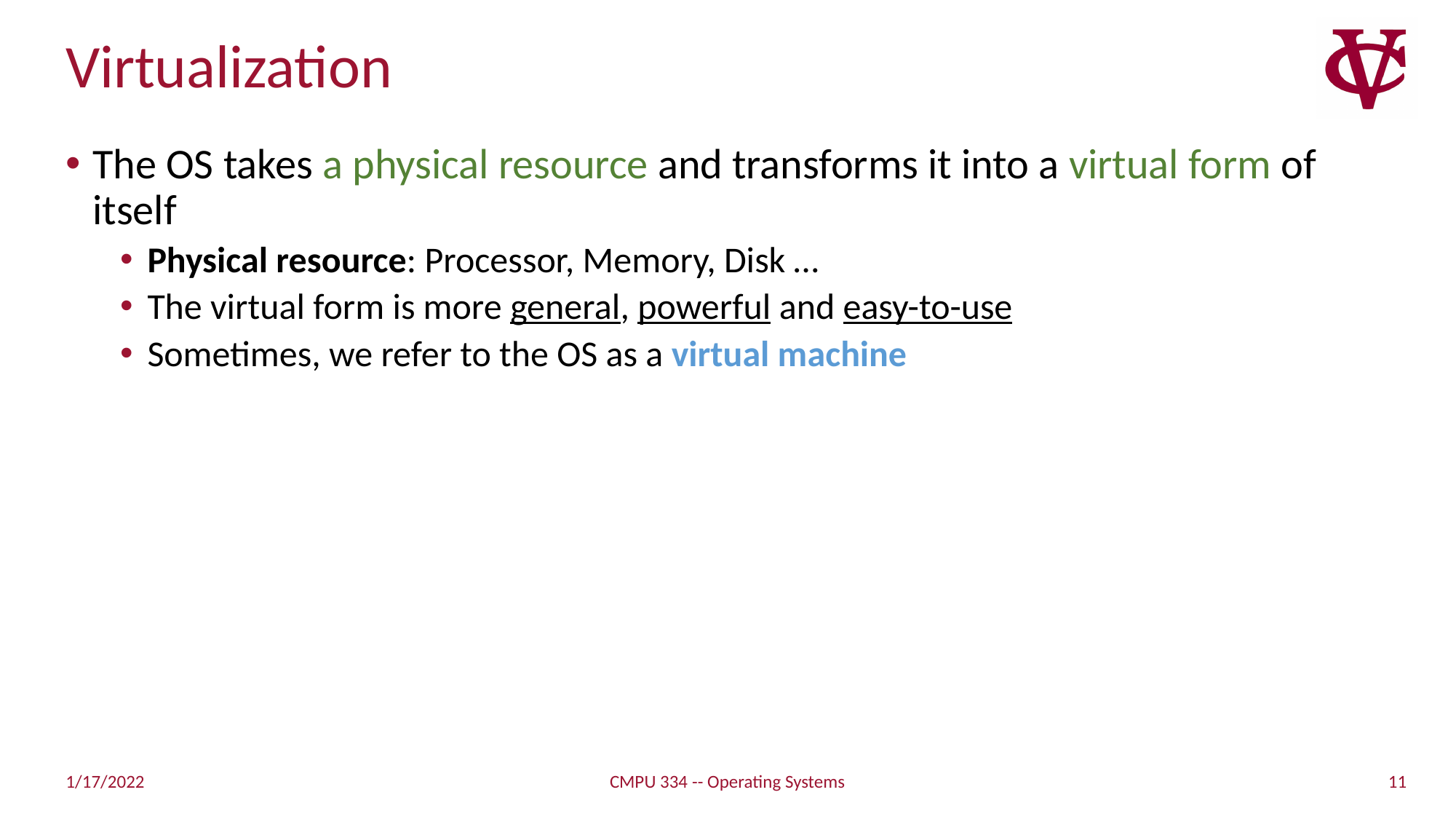

# Virtualization
The OS takes a physical resource and transforms it into a virtual form of itself
Physical resource: Processor, Memory, Disk …
The virtual form is more general, powerful and easy-to-use
Sometimes, we refer to the OS as a virtual machine

11
1/17/2022
CMPU 334 -- Operating Systems